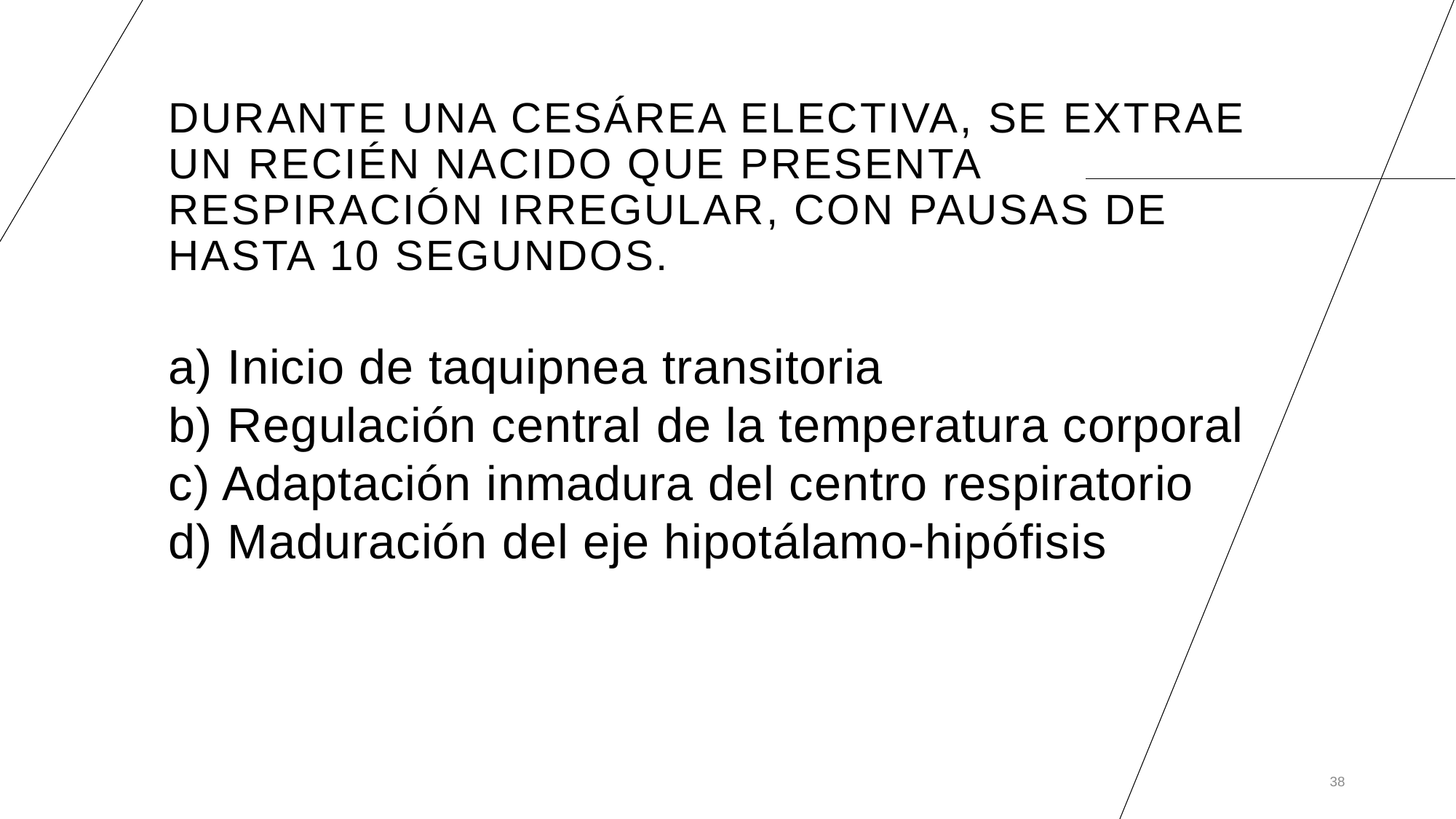

# Durante una cesárea electiva, se extrae un recién nacido que presenta respiración irregular, con pausas de hasta 10 segundos.
a) Inicio de taquipnea transitoria
b) Regulación central de la temperatura corporal
c) Adaptación inmadura del centro respiratorio
d) Maduración del eje hipotálamo-hipófisis
38